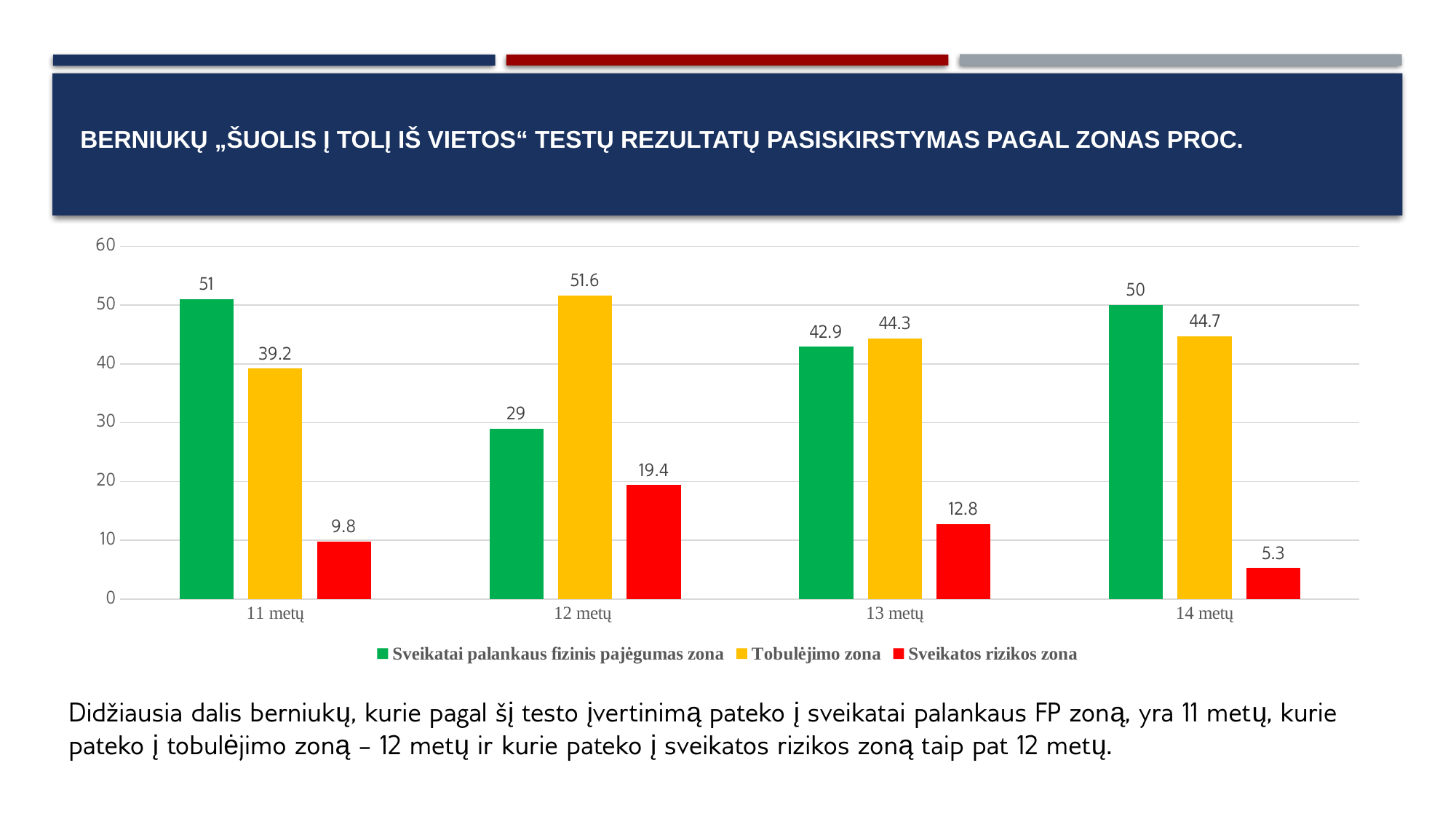

# Berniukų „Šuolis į tolį iš vietos“ testų rezultatų pasiskirstymas pagal zonas proc.

### Chart

| Category | Sveikatai palankaus fizinis pajėgumas zona | Tobulėjimo zona | Sveikatos rizikos zona |
|---|---|---|---|
| 11 metų | 51.0 | 39.2 | 9.8 |
| 12 metų  | 29.0 | 51.6 | 19.4 |
| 13 metų | 42.9 | 44.3 | 12.8 |
| 14 metų | 50.0 | 44.7 | 5.3 |
Didžiausia dalis berniukų, kurie pagal šį testo įvertinimą pateko į sveikatai palankaus FP zoną, yra 11 metų, kurie pateko į tobulėjimo zoną – 12 metų ir kurie pateko į sveikatos rizikos zoną taip pat 12 metų.